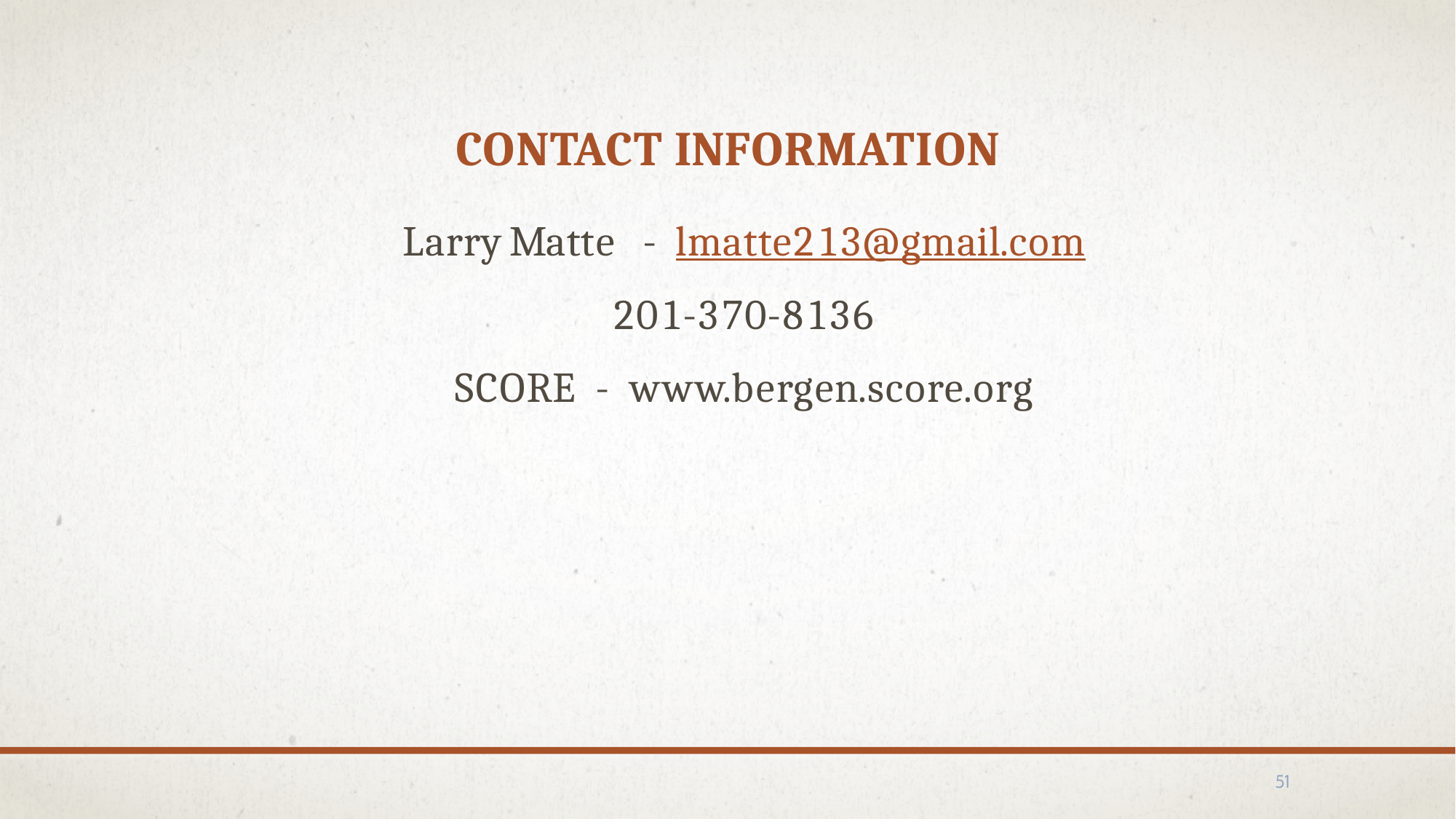

# Contact Information

	Larry Matte   -  lmatte213@gmail.com
	201-370-8136
	SCORE  -  www.bergen.score.org
51